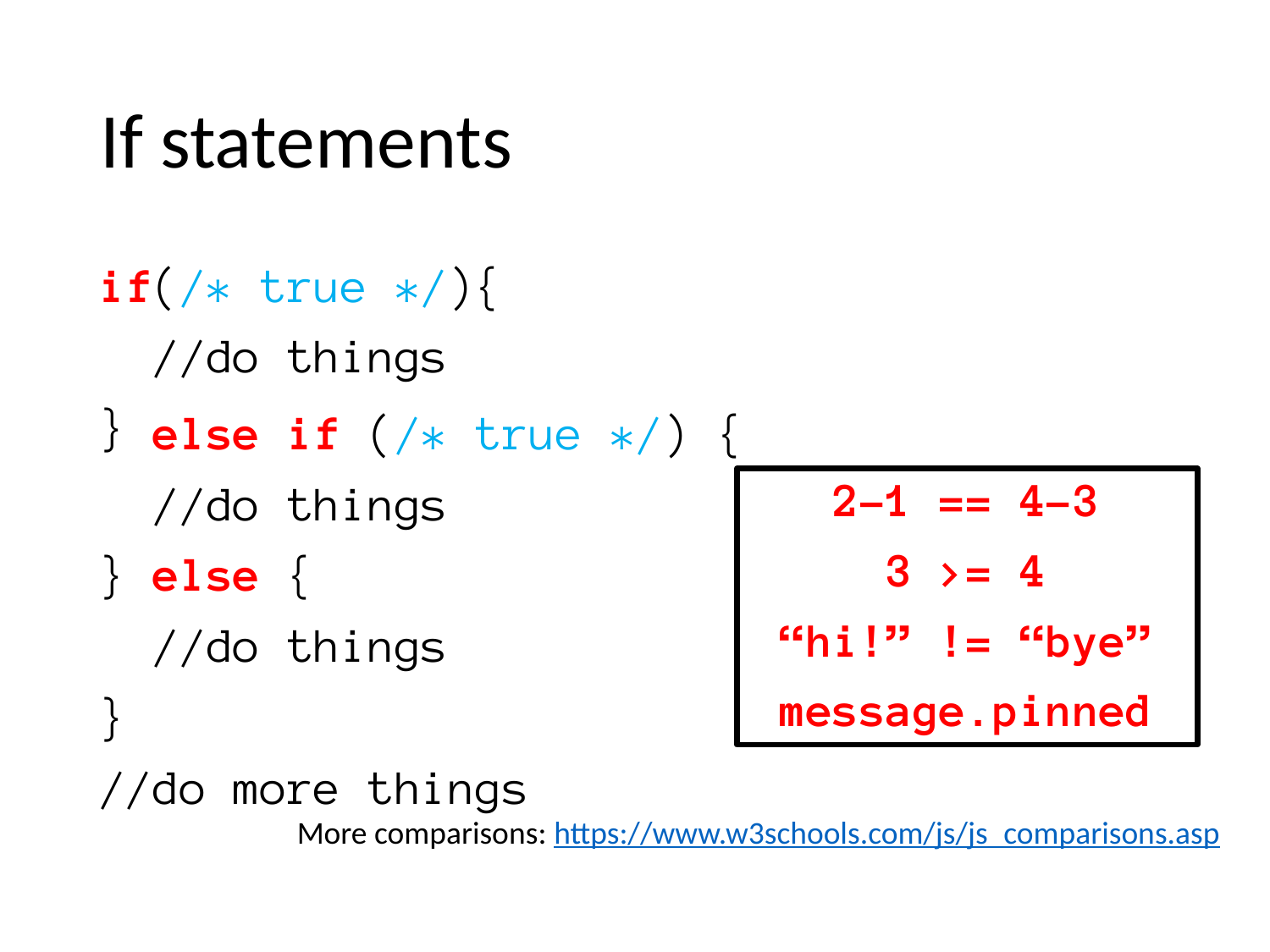

# If statements
if(/* true */){
  //do things
}

  else if (/* true */) {
  //do things
}

  else {
  //do things
}
//do more things
2-1 == 4-3
3 >= 4
“hi!” != “bye”
message.pinned
More comparisons: https://www.w3schools.com/js/js_comparisons.asp